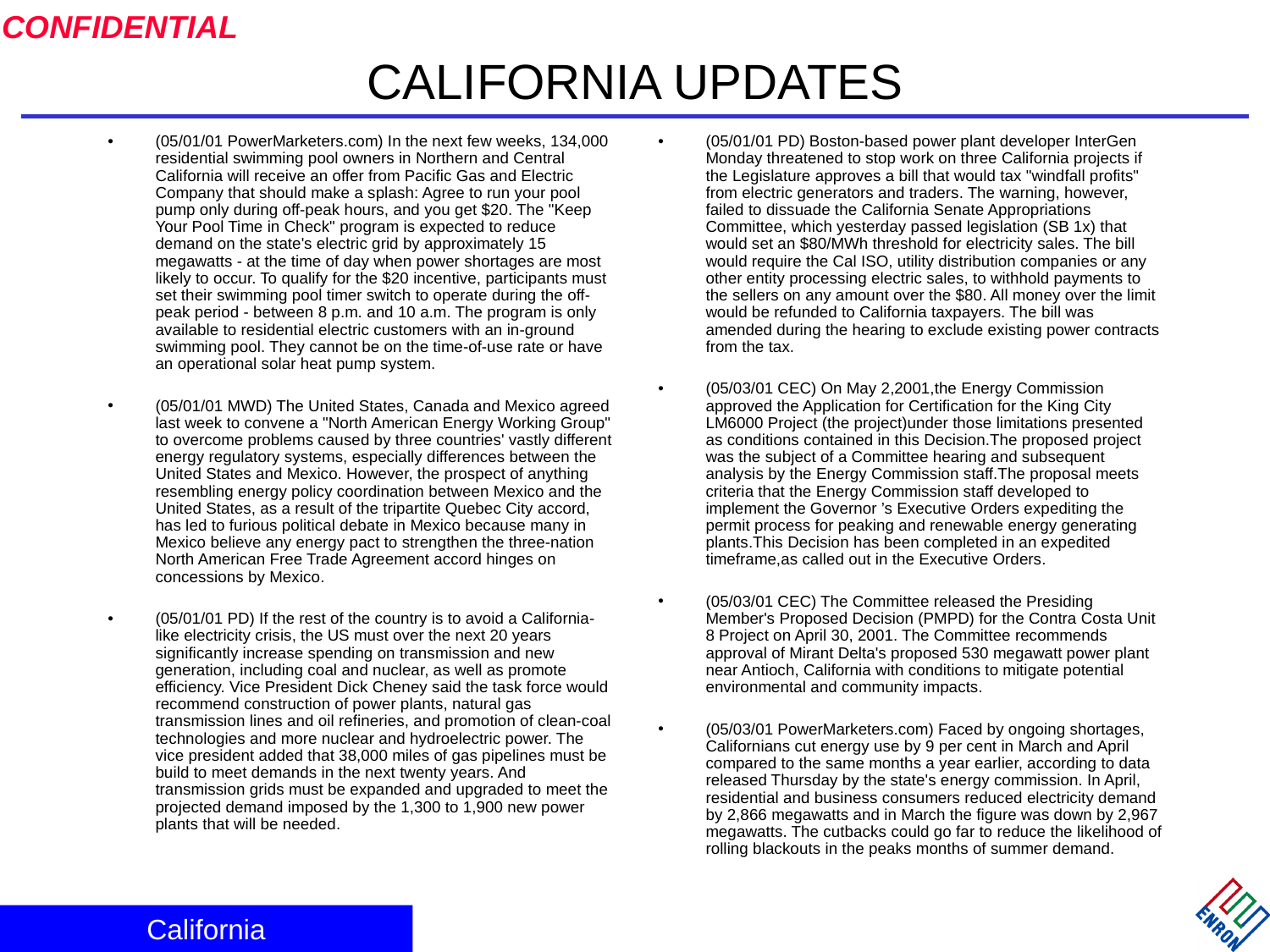

# CALIFORNIA UPDATES

(05/01/01 PowerMarketers.com) In the next few weeks, 134,000 residential swimming pool owners in Northern and Central California will receive an offer from Pacific Gas and Electric Company that should make a splash: Agree to run your pool pump only during off-peak hours, and you get $20. The "Keep Your Pool Time in Check" program is expected to reduce demand on the state's electric grid by approximately 15 megawatts - at the time of day when power shortages are most likely to occur. To qualify for the $20 incentive, participants must set their swimming pool timer switch to operate during the off-peak period - between 8 p.m. and 10 a.m. The program is only available to residential electric customers with an in-ground swimming pool. They cannot be on the time-of-use rate or have an operational solar heat pump system.

(05/01/01 MWD) The United States, Canada and Mexico agreed last week to convene a "North American Energy Working Group" to overcome problems caused by three countries' vastly different energy regulatory systems, especially differences between the United States and Mexico. However, the prospect of anything resembling energy policy coordination between Mexico and the United States, as a result of the tripartite Quebec City accord, has led to furious political debate in Mexico because many in Mexico believe any energy pact to strengthen the three-nation North American Free Trade Agreement accord hinges on concessions by Mexico.

(05/01/01 PD) If the rest of the country is to avoid a California-like electricity crisis, the US must over the next 20 years significantly increase spending on transmission and new generation, including coal and nuclear, as well as promote efficiency. Vice President Dick Cheney said the task force would recommend construction of power plants, natural gas transmission lines and oil refineries, and promotion of clean-coal technologies and more nuclear and hydroelectric power. The vice president added that 38,000 miles of gas pipelines must be build to meet demands in the next twenty years. And transmission grids must be expanded and upgraded to meet the projected demand imposed by the 1,300 to 1,900 new power plants that will be needed.

(05/01/01 PD) Boston-based power plant developer InterGen Monday threatened to stop work on three California projects if the Legislature approves a bill that would tax "windfall profits" from electric generators and traders. The warning, however, failed to dissuade the California Senate Appropriations Committee, which yesterday passed legislation (SB 1x) that would set an $80/MWh threshold for electricity sales. The bill would require the Cal ISO, utility distribution companies or any other entity processing electric sales, to withhold payments to the sellers on any amount over the $80. All money over the limit would be refunded to California taxpayers. The bill was amended during the hearing to exclude existing power contracts from the tax.

(05/03/01 CEC) On May 2,2001,the Energy Commission approved the Application for Certification for the King City LM6000 Project (the project)under those limitations presented as conditions contained in this Decision.The proposed project was the subject of a Committee hearing and subsequent analysis by the Energy Commission staff.The proposal meets criteria that the Energy Commission staff developed to implement the Governor ’s Executive Orders expediting the permit process for peaking and renewable energy generating plants.This Decision has been completed in an expedited timeframe,as called out in the Executive Orders.

(05/03/01 CEC) The Committee released the Presiding Member's Proposed Decision (PMPD) for the Contra Costa Unit 8 Project on April 30, 2001. The Committee recommends approval of Mirant Delta's proposed 530 megawatt power plant near Antioch, California with conditions to mitigate potential environmental and community impacts.

(05/03/01 PowerMarketers.com) Faced by ongoing shortages, Californians cut energy use by 9 per cent in March and April compared to the same months a year earlier, according to data released Thursday by the state's energy commission. In April, residential and business consumers reduced electricity demand by 2,866 megawatts and in March the figure was down by 2,967 megawatts. The cutbacks could go far to reduce the likelihood of rolling blackouts in the peaks months of summer demand.
California